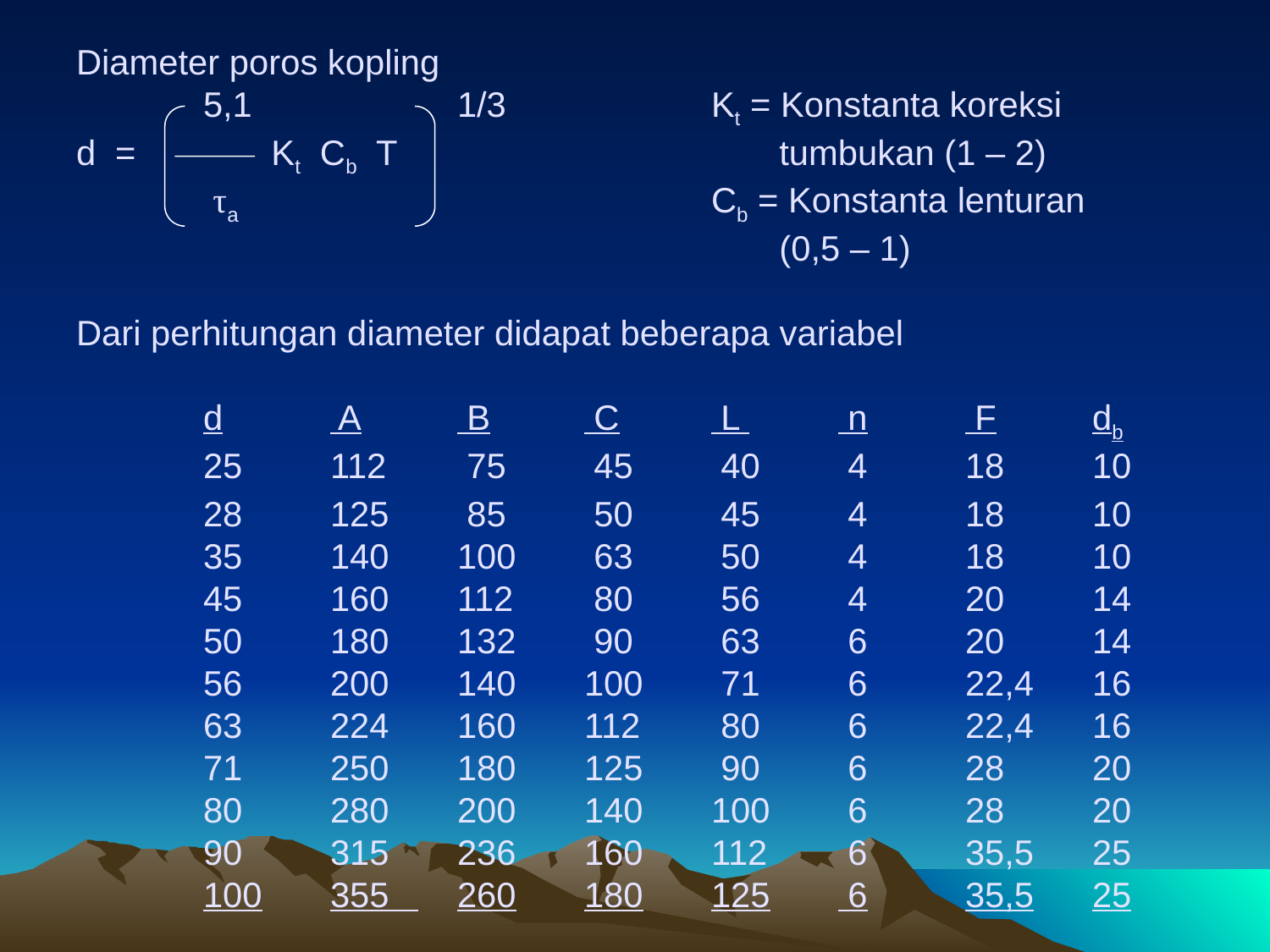

# Diameter poros kopling 5,1		1/3		Kt = Konstanta koreksi d  = 	       Kt  Cb  T			       tumbukan (1 – 2) τa 				Cb = Konstanta lenturan 					       (0,5 – 1) Dari perhitungan diameter didapat beberapa variabel d	 A	 B	 C	 L 	 n	 F	db 25	112	 75	 45	 40	 4	18	10 28	125	 85	 50	 45	 4	18	10 35	140	100	 63	 50	 4	18	10 45	160	112	 80	 56	 4	20	14 50	180	132	 90	 63	 6	20	14 56 	200	140	100	 71	 6	22,4	16 63	224 	160	112	 80	 6	22,4	16 71	250	180	125	 90	 6	28	20 80 	280	200	140	100	 6	28	20 90 	315	236	160	112	 6	35,5	25 100	355   	260	180	125	 6	35,5	25